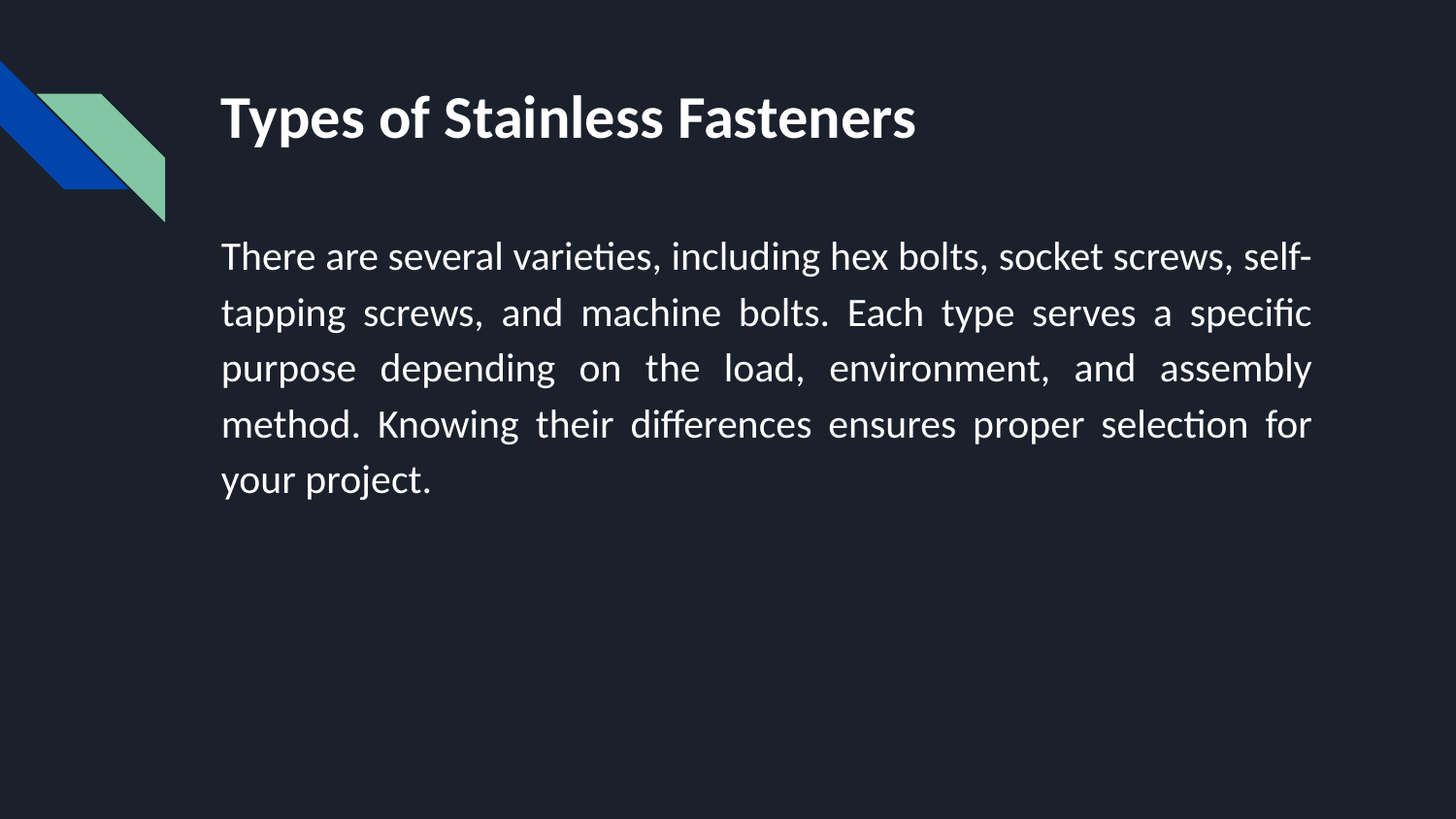

# Types of Stainless Fasteners

There are several varieties, including hex bolts, socket screws, self-tapping screws, and machine bolts. Each type serves a specific purpose depending on the load, environment, and assembly method. Knowing their differences ensures proper selection for your project.